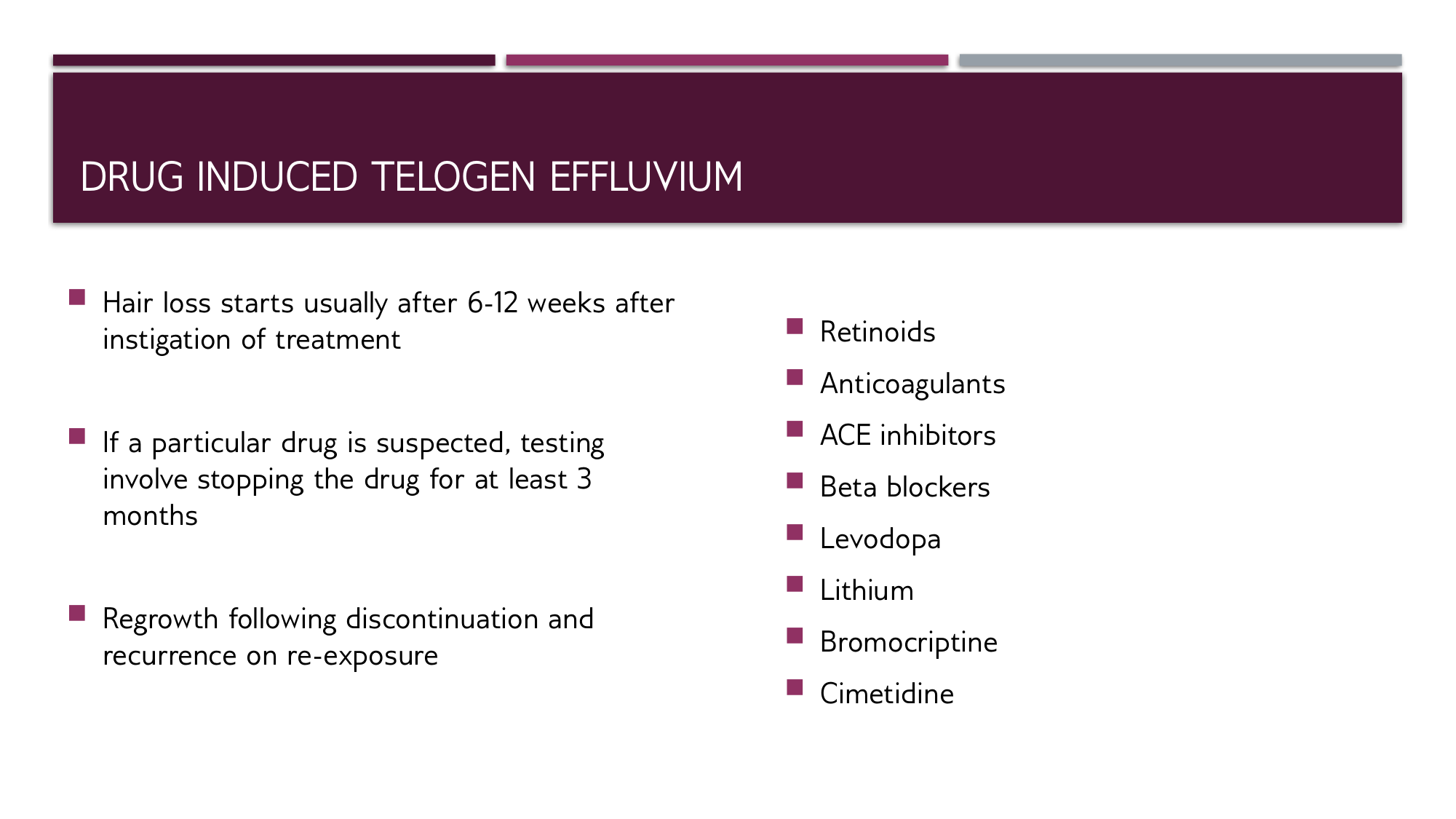

# Drug induced telogen effluvium
Hair loss starts usually after 6-12 weeks after instigation of treatment

If a particular drug is suspected, testing involve stopping the drug for at least 3 months

Regrowth following discontinuation and recurrence on re-exposure
Retinoids
Anticoagulants
ACE inhibitors
Beta blockers
Levodopa
Lithium
Bromocriptine
Cimetidine